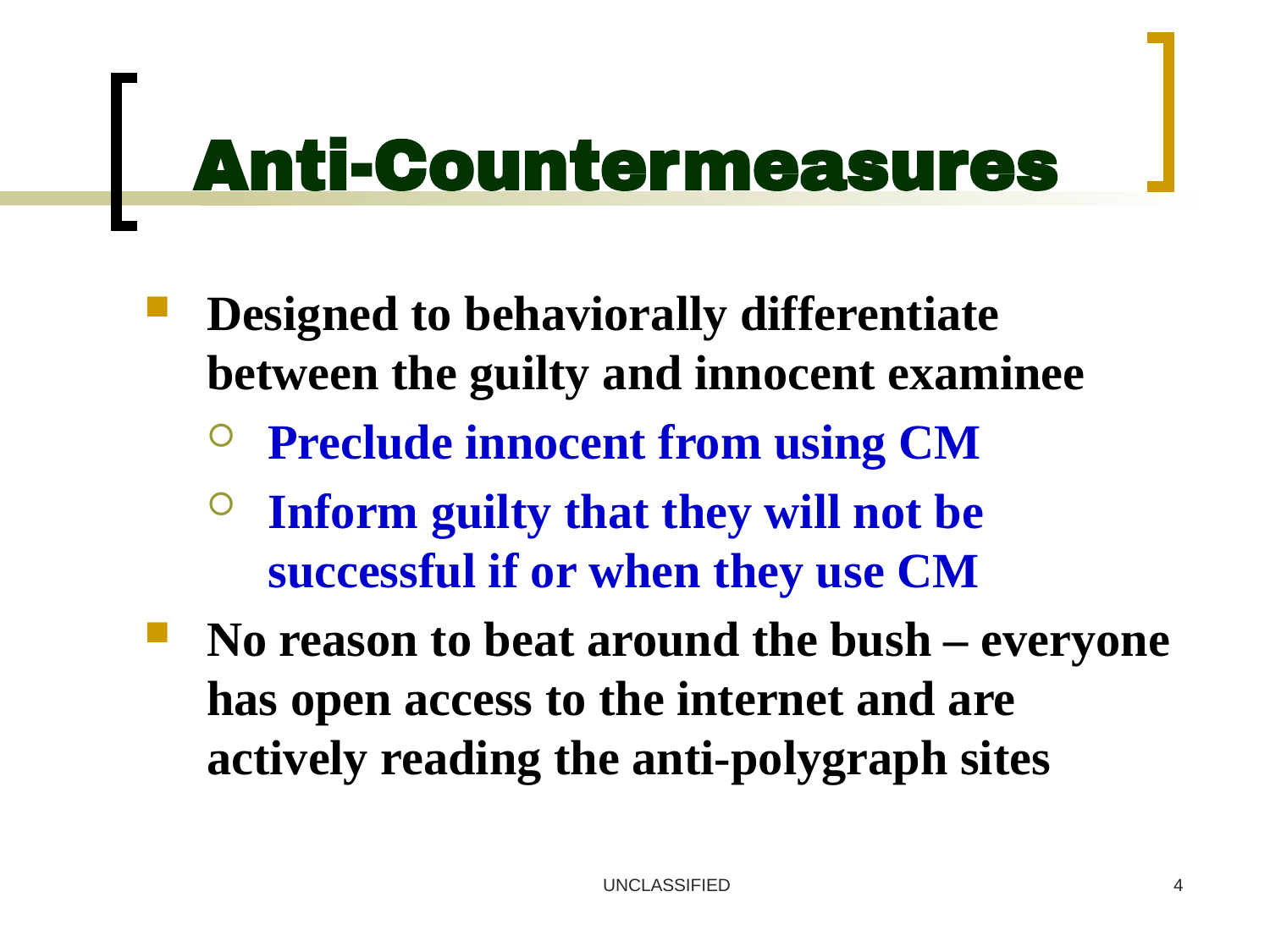

# Anti-Countermeasures
Designed to behaviorally differentiate between the guilty and innocent examinee
Preclude innocent from using CM
Inform guilty that they will not be successful if or when they use CM
No reason to beat around the bush – everyone has open access to the internet and are actively reading the anti-polygraph sites

UNCLASSIFIED
4